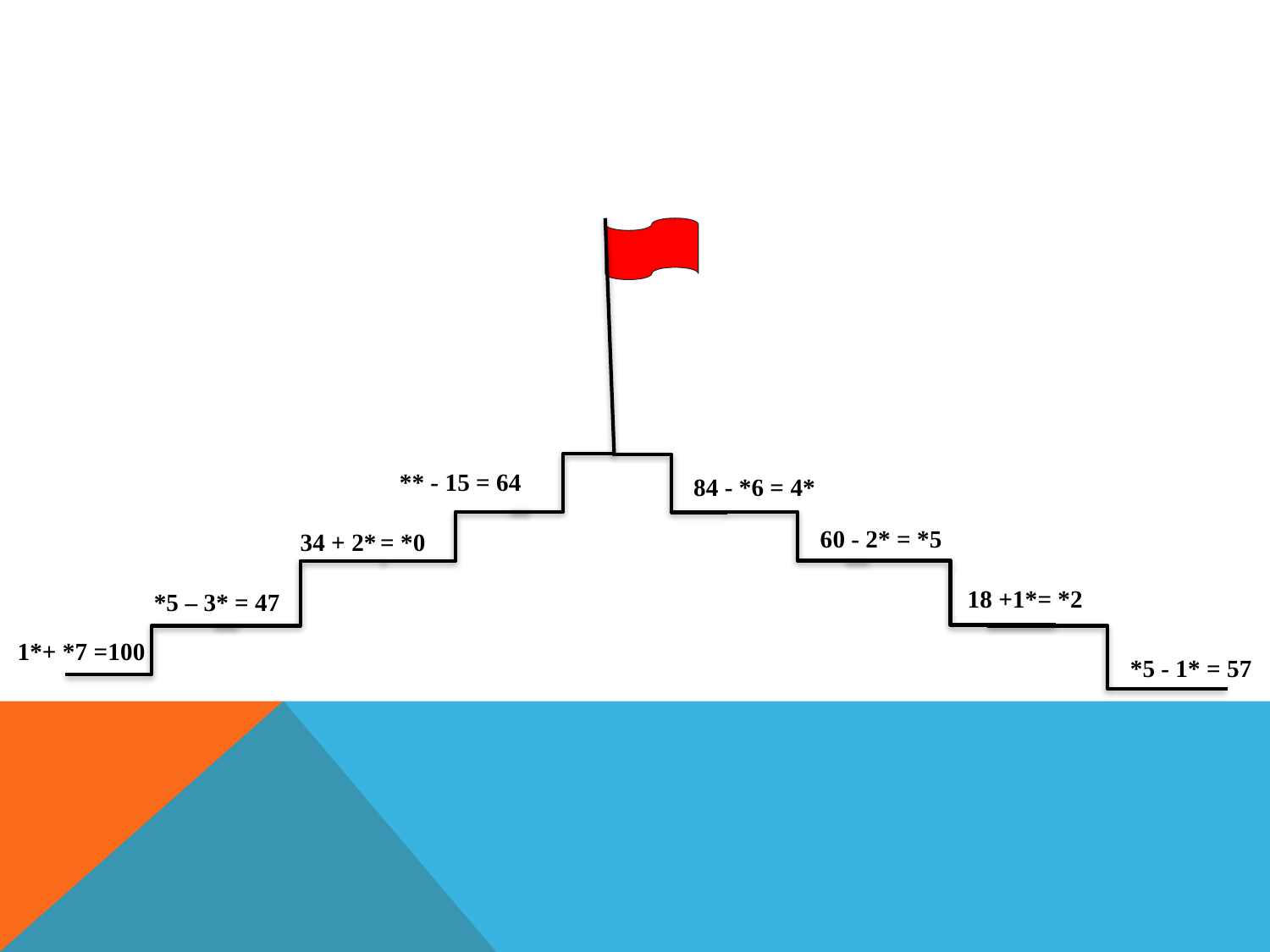

** - 15 = 64
84 - *6 = 4*

60 - 2* = *5
34 + 2* = *0
18 +1*= *2
*5 – 3* = 47
1*+ *7 =100
*5 - 1* = 57